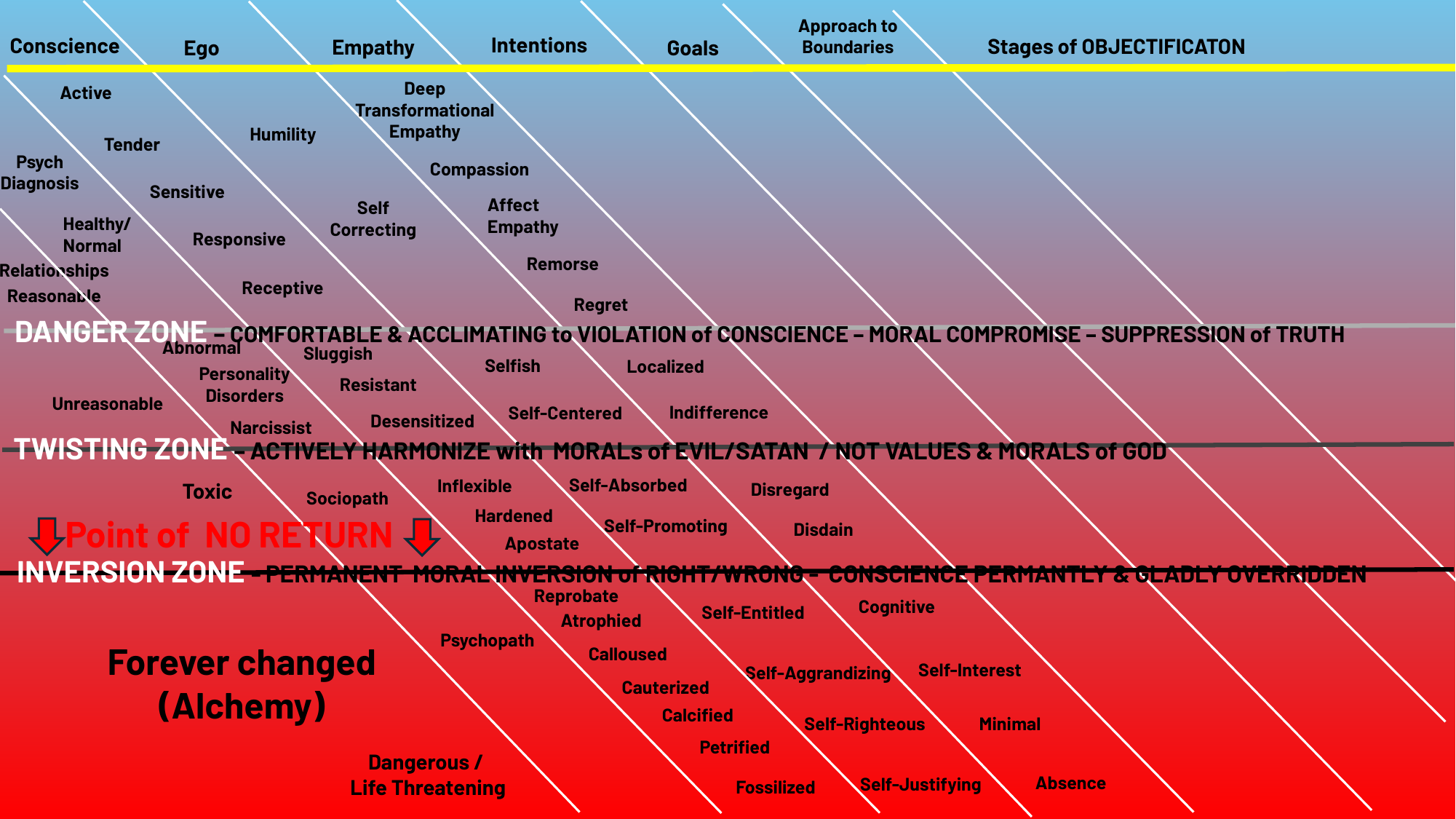

Approach to Boundaries
Intentions
Conscience
Stages of OBJECTIFICATON
Empathy
Ego
Goals
Deep
Transformational Empathy
Active
Humility
Tender
Psych Diagnosis
Compassion
Sensitive
Affect Empathy
Self Correcting
Healthy/Normal
Responsive
Remorse
Relationships
Receptive
Reasonable
Regret
DANGER ZONE – COMFORTABLE & ACCLIMATING to VIOLATION of CONSCIENCE – MORAL COMPROMISE – SUPPRESSION of TRUTH
Abnormal
Sluggish
Selfish
Localized
Personality Disorders
Resistant
Unreasonable
Indifference
Self-Centered
Desensitized
Narcissist
TWISTING ZONE – ACTIVELY HARMONIZE with  MORALs of EVIL/SATAN  / NOT VALUES & MORALS of GOD
Self-Absorbed
Inflexible
Disregard
Toxic
Sociopath
Hardened
Point of  NO RETURN
Self-Promoting
Disdain

Apostate
INVERSION ZONE - PERMANENT  MORAL INVERSION of RIGHT/WRONG -  CONSCIENCE PERMANTLY & GLADLY OVERRIDDEN
Reprobate
Cognitive
Self-Entitled
Atrophied
Psychopath
Forever changed
(Alchemy)
Calloused
Self-Interest
Self-Aggrandizing
Cauterized
Calcified
Self-Righteous
Minimal
Petrified
Dangerous /
Life Threatening
Absence
Self-Justifying
Fossilized